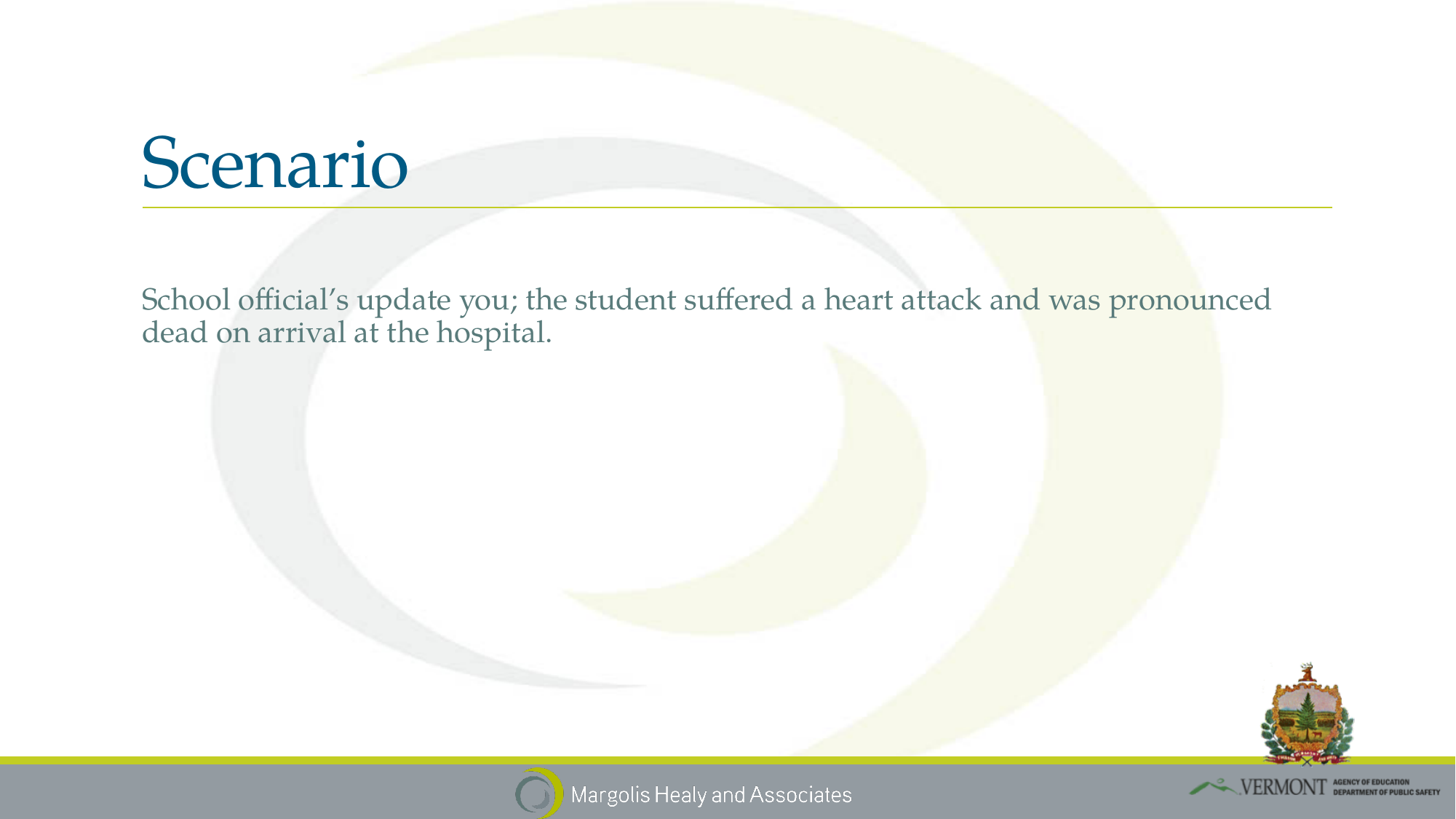

# Scenario

School official’s update you; the student suffered a heart attack and was pronounced dead on arrival at the hospital.